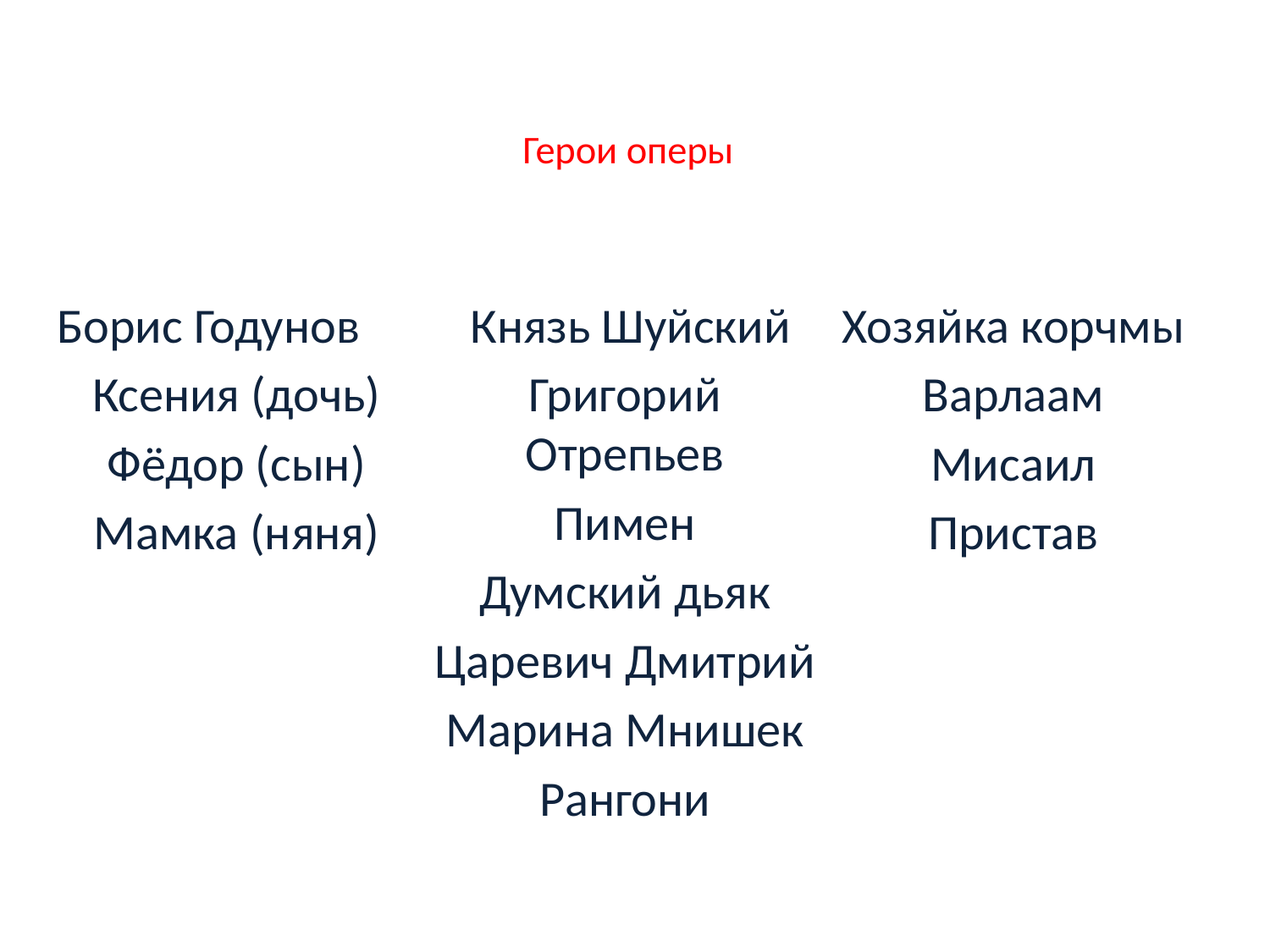

# Герои оперы

Борис Годунов
Ксения (дочь)
Фёдор (сын)
Мамка (няня)

 Князь Шуйский
Григорий Отрепьев
Пимен
Думский дьяк
Царевич Дмитрий
Марина Мнишек
Рангони

Хозяйка корчмы
Варлаам
Мисаил
Пристав